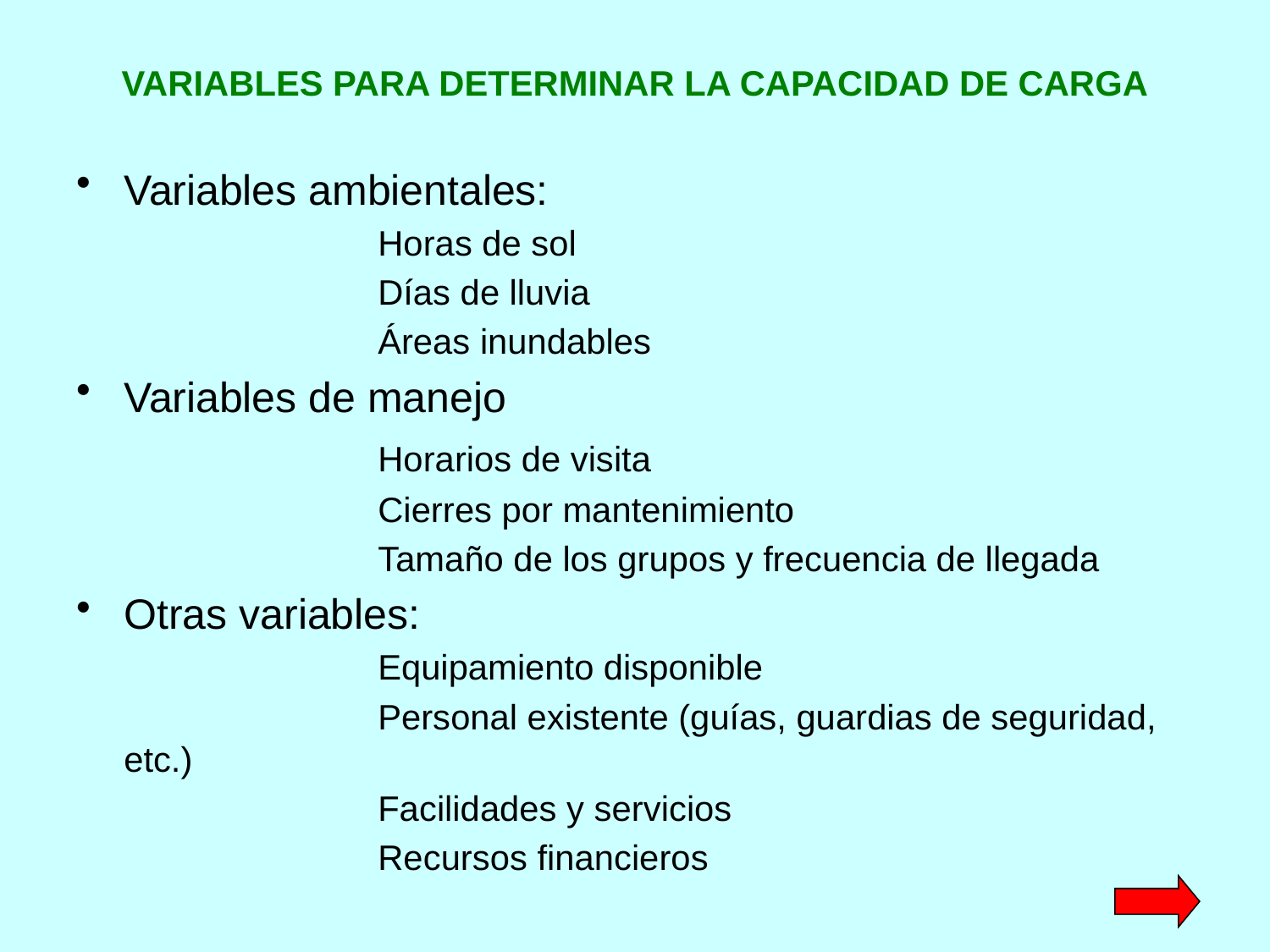

# VARIABLES PARA DETERMINAR LA CAPACIDAD DE CARGA
Variables ambientales:
			Horas de sol
			Días de lluvia
			Áreas inundables
Variables de manejo
			Horarios de visita
			Cierres por mantenimiento
			Tamaño de los grupos y frecuencia de llegada
Otras variables:
			Equipamiento disponible
			Personal existente (guías, guardias de seguridad, etc.)
			Facilidades y servicios
			Recursos financieros